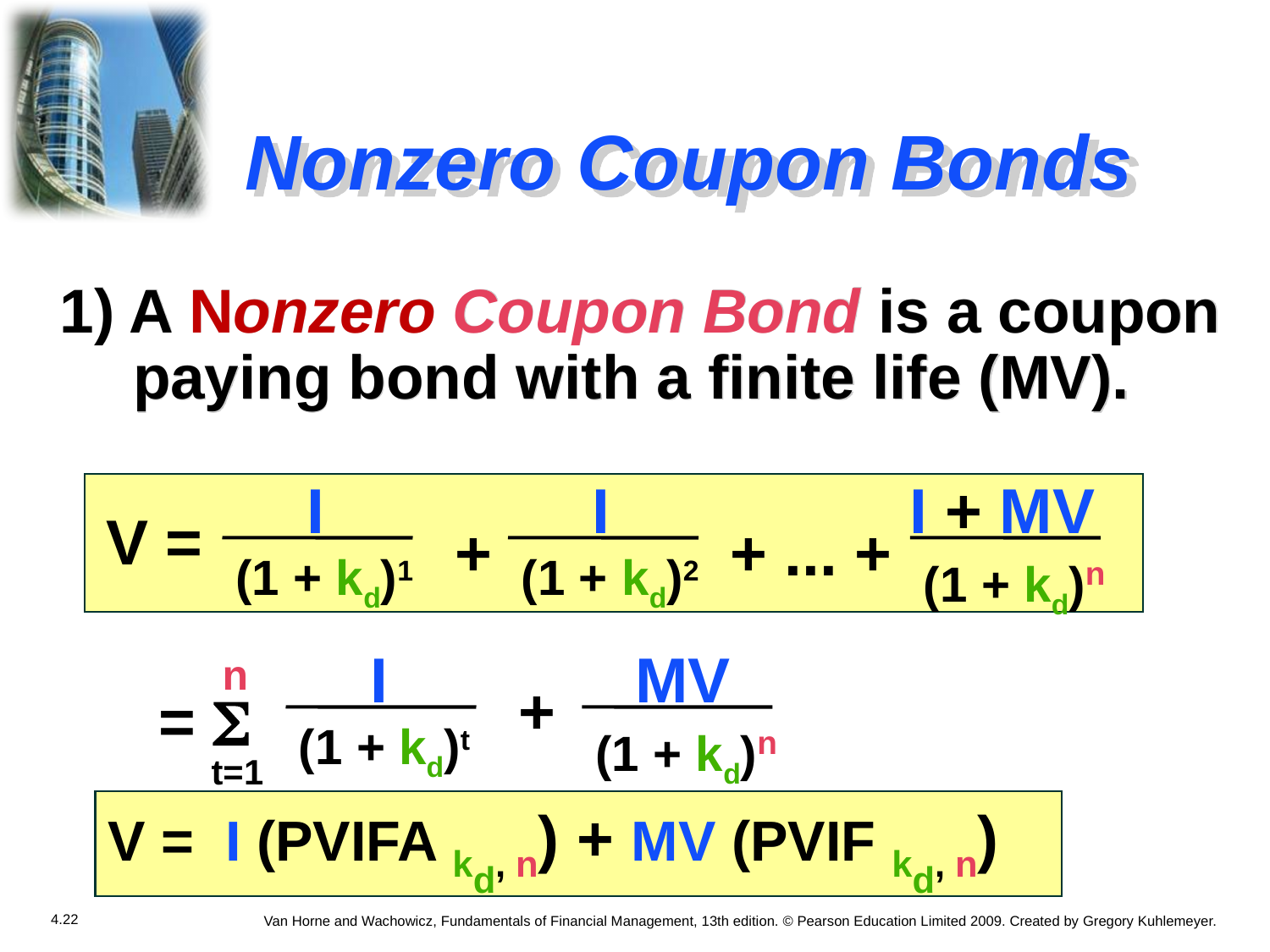

# Nonzero Coupon Bonds
1) A Nonzero Coupon Bond is a coupon paying bond with a finite life (MV).
I
I
I + MV

V =
+
+ ... +

(1 + kd)1
(1 + kd)2
(1 + kd)n
I
MV
n
+
= Σ

(1 + kd)t
(1 + kd)n
t=1
V =  I (PVIFA kd, n) + MV (PVIF kd, n)